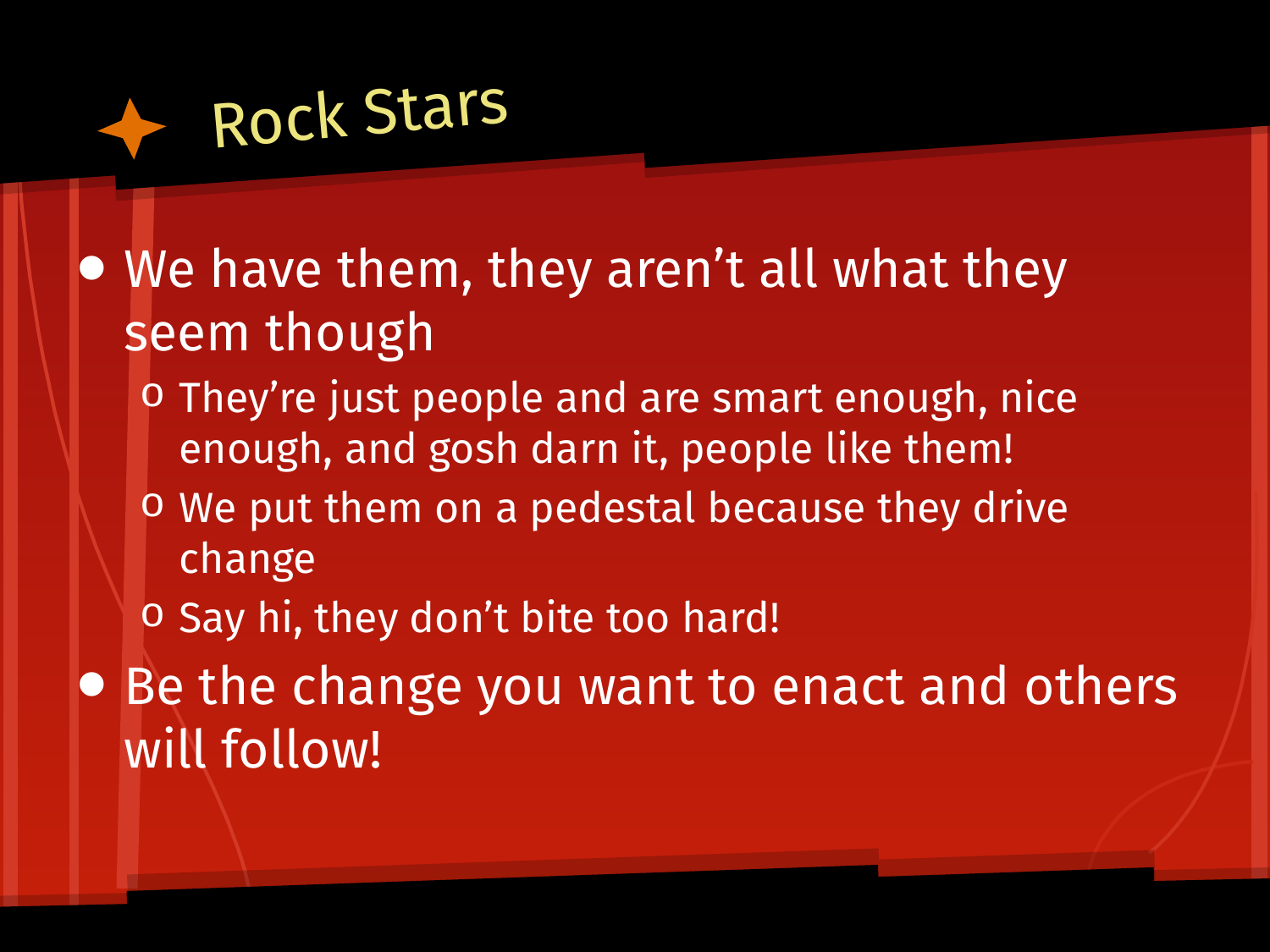

# Rock Stars
We have them, they aren’t all what they seem though
They’re just people and are smart enough, nice enough, and gosh darn it, people like them!
We put them on a pedestal because they drive change
Say hi, they don’t bite too hard!
Be the change you want to enact and others will follow!